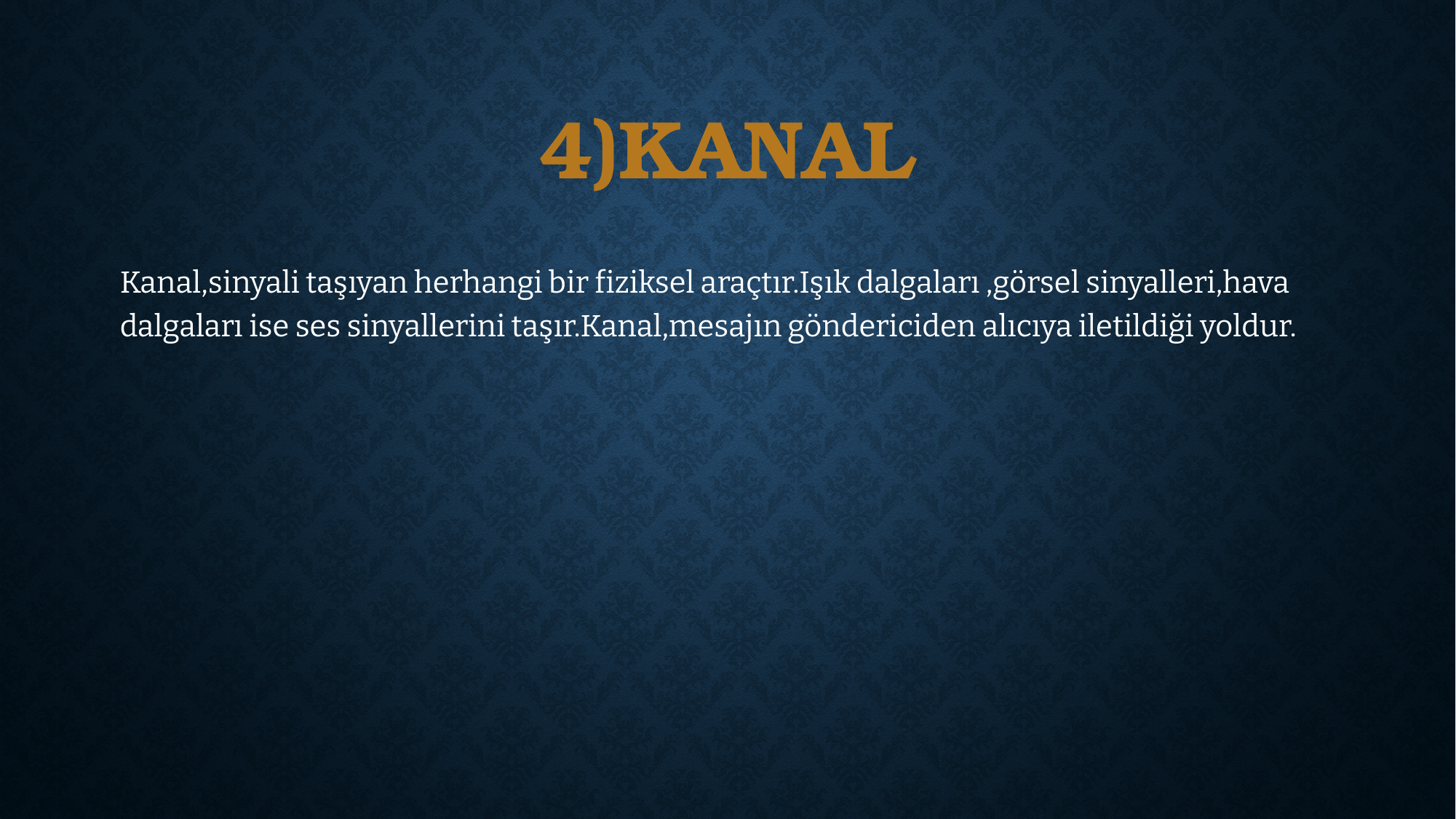

# 4)KANAL
Kanal,sinyali taşıyan herhangi bir fiziksel araçtır.Işık dalgaları ,görsel sinyalleri,hava dalgaları ise ses sinyallerini taşır.Kanal,mesajın göndericiden alıcıya iletildiği yoldur.